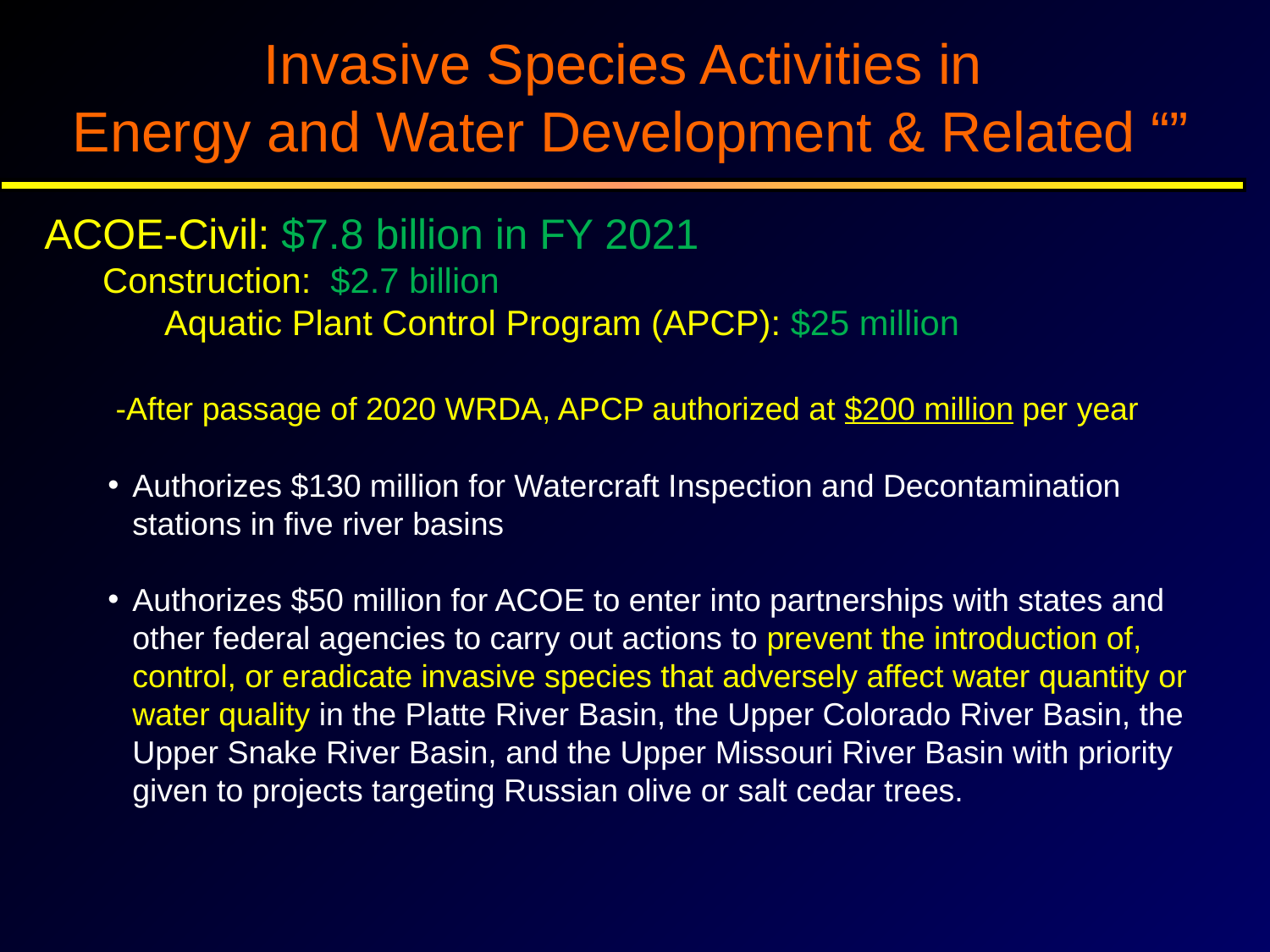

Invasive Species Activities in
Energy and Water Development & Related “”

ACOE-Civil: $7.8 billion in FY 2021
      Construction:  $2.7 billion
	     Aquatic Plant Control Program (APCP): $25 million

	-After passage of 2020 WRDA, APCP authorized at $200 million per year

Authorizes $130 million for Watercraft Inspection and Decontamination stations in five river basins
Authorizes $50 million for ACOE to enter into partnerships with states and other federal agencies to carry out actions to prevent the introduction of, control, or eradicate invasive species that adversely affect water quantity or water quality in the Platte River Basin, the Upper Colorado River Basin, the Upper Snake River Basin, and the Upper Missouri River Basin with priority given to projects targeting Russian olive or salt cedar trees.